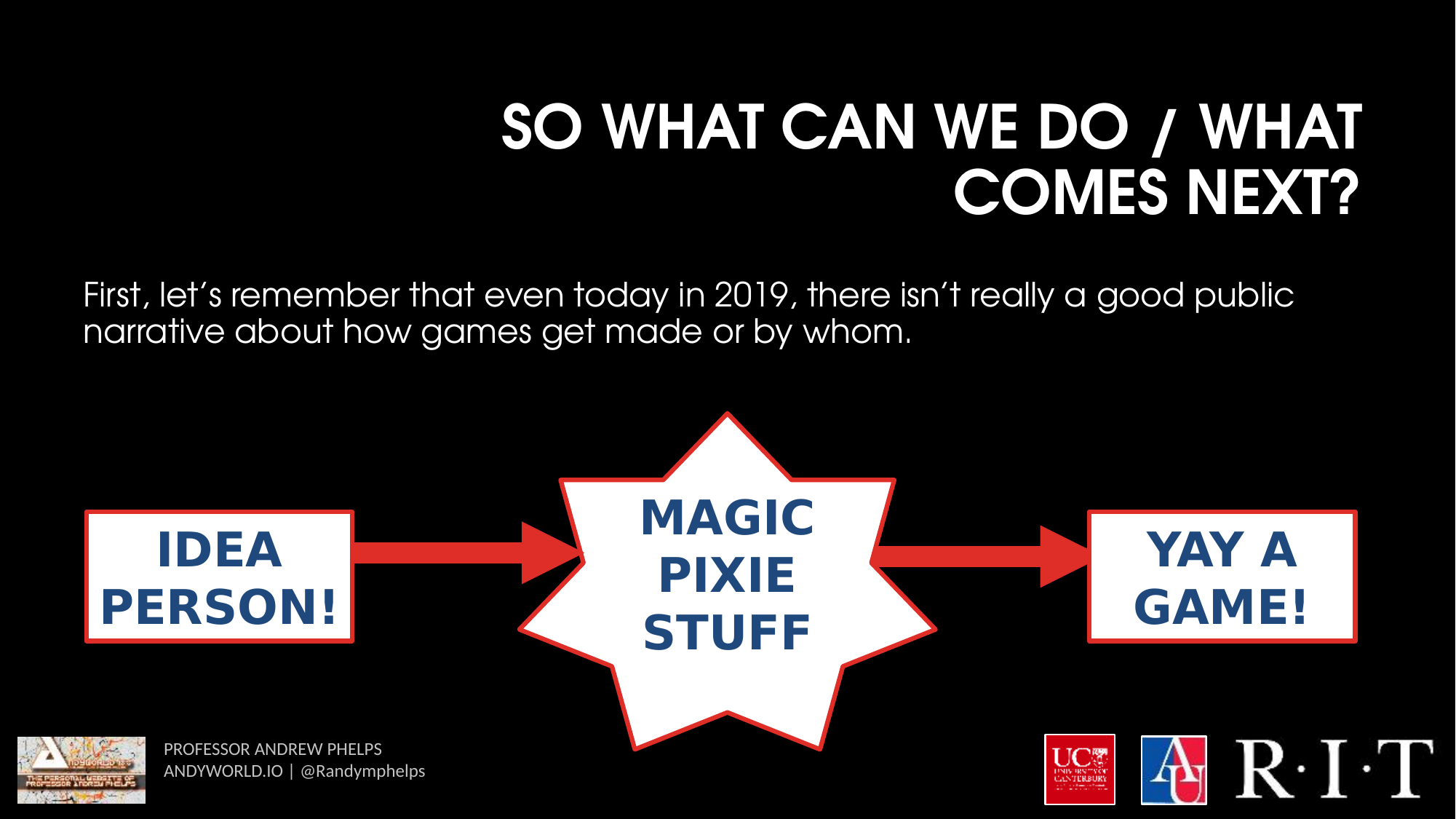

# SO WHAT CAN WE DO / WHAT COMES NEXT?
First, let’s remember that even today in 2019, there isn’t really a good public narrative about how games get made or by whom.

MAGIC PIXIE STUFF
IDEA PERSON!
YAY A GAME!